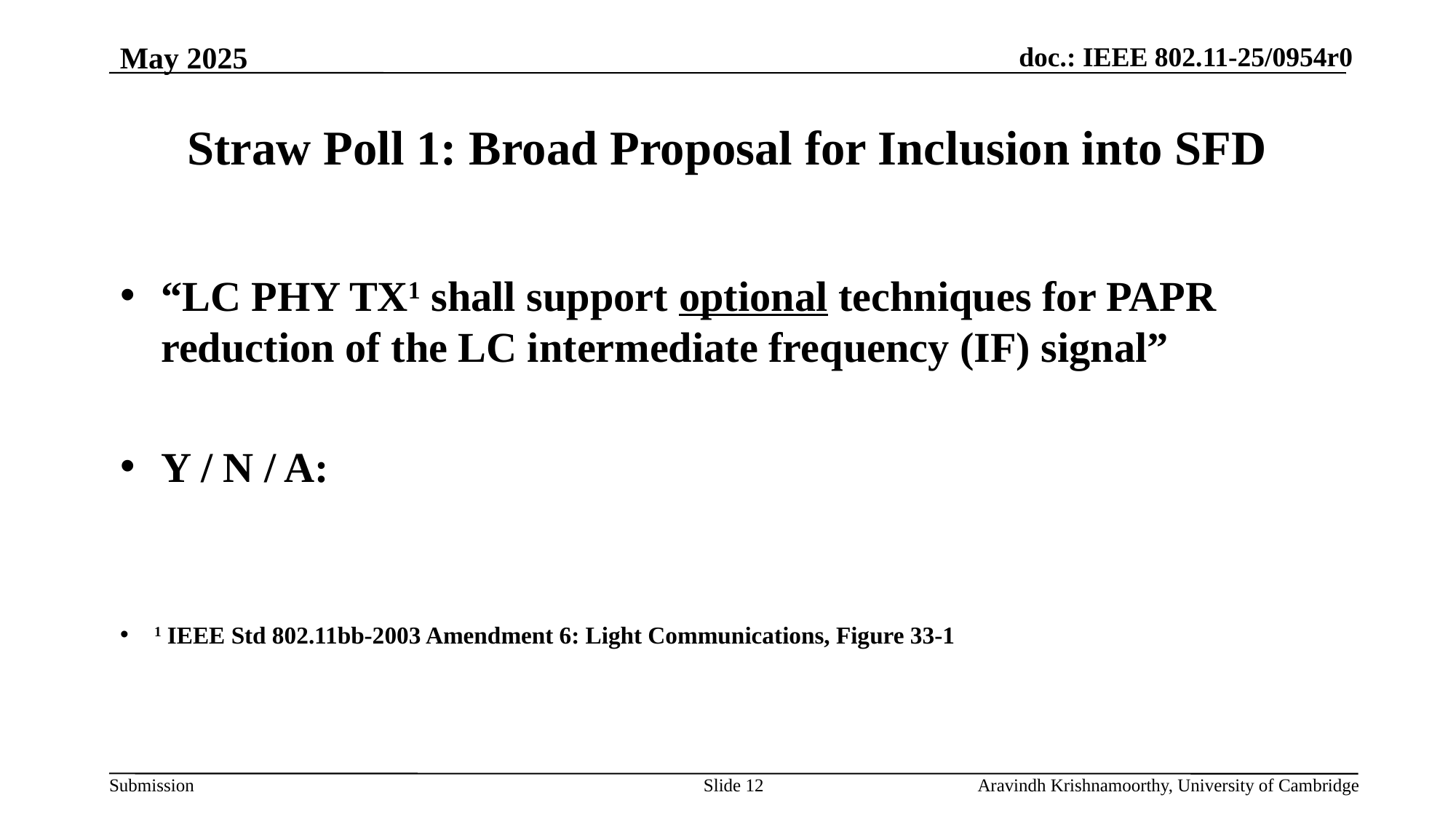

May 2025
# Straw Poll 1: Broad Proposal for Inclusion into SFD

“LC PHY TX1 shall support optional techniques for PAPR reduction of the LC intermediate frequency (IF) signal”

Y / N / A:

1 IEEE Std 802.11bb-2003 Amendment 6: Light Communications, Figure 33-1
Slide 12
Aravindh Krishnamoorthy, University of Cambridge